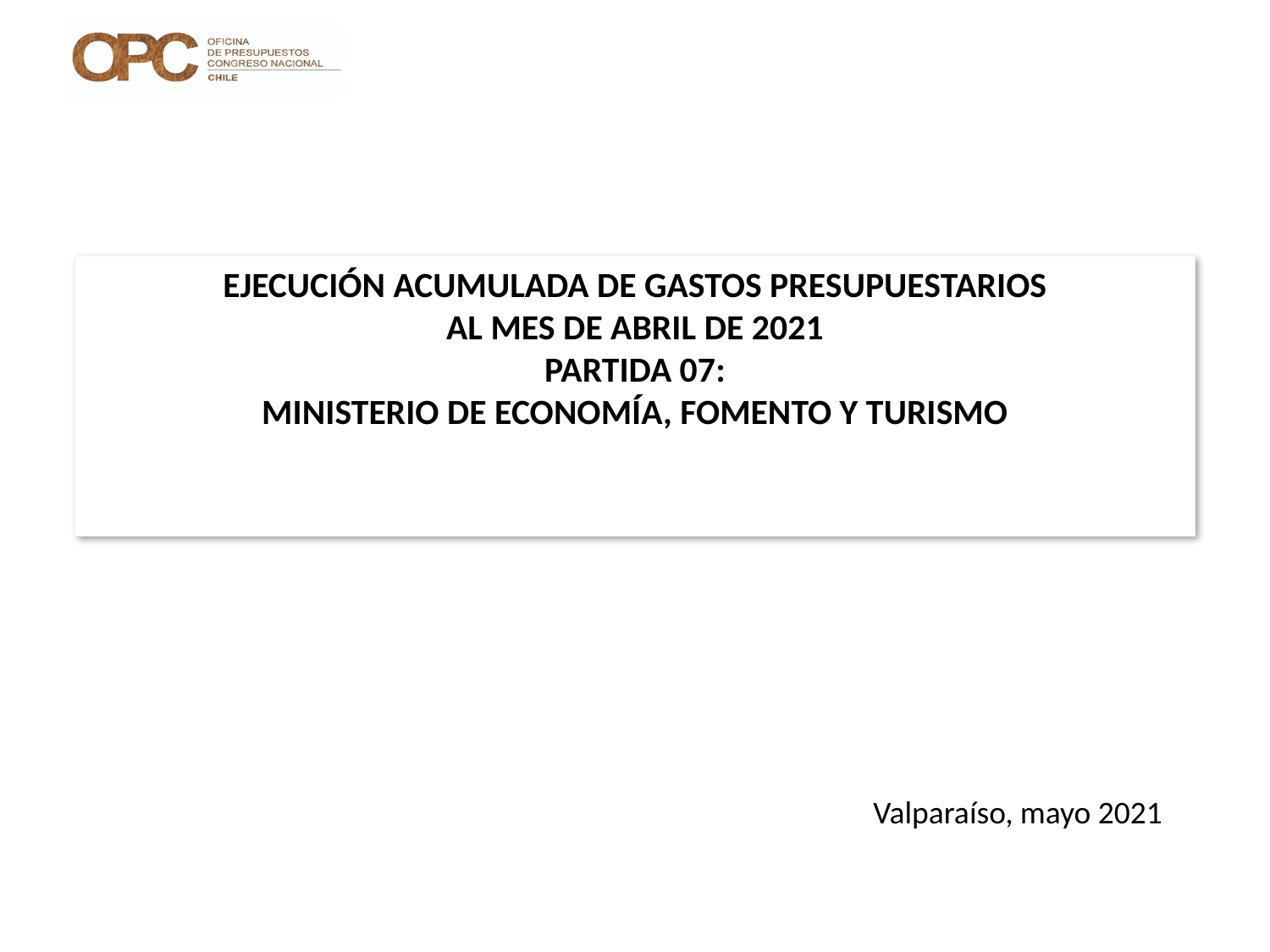

EJECUCIÓN ACUMULADA DE GASTOS PRESUPUESTARIOS
AL MES DE ABRIL DE 2021
PARTIDA 07:
MINISTERIO DE ECONOMÍA, FOMENTO Y TURISMO
Valparaíso, mayo 2021